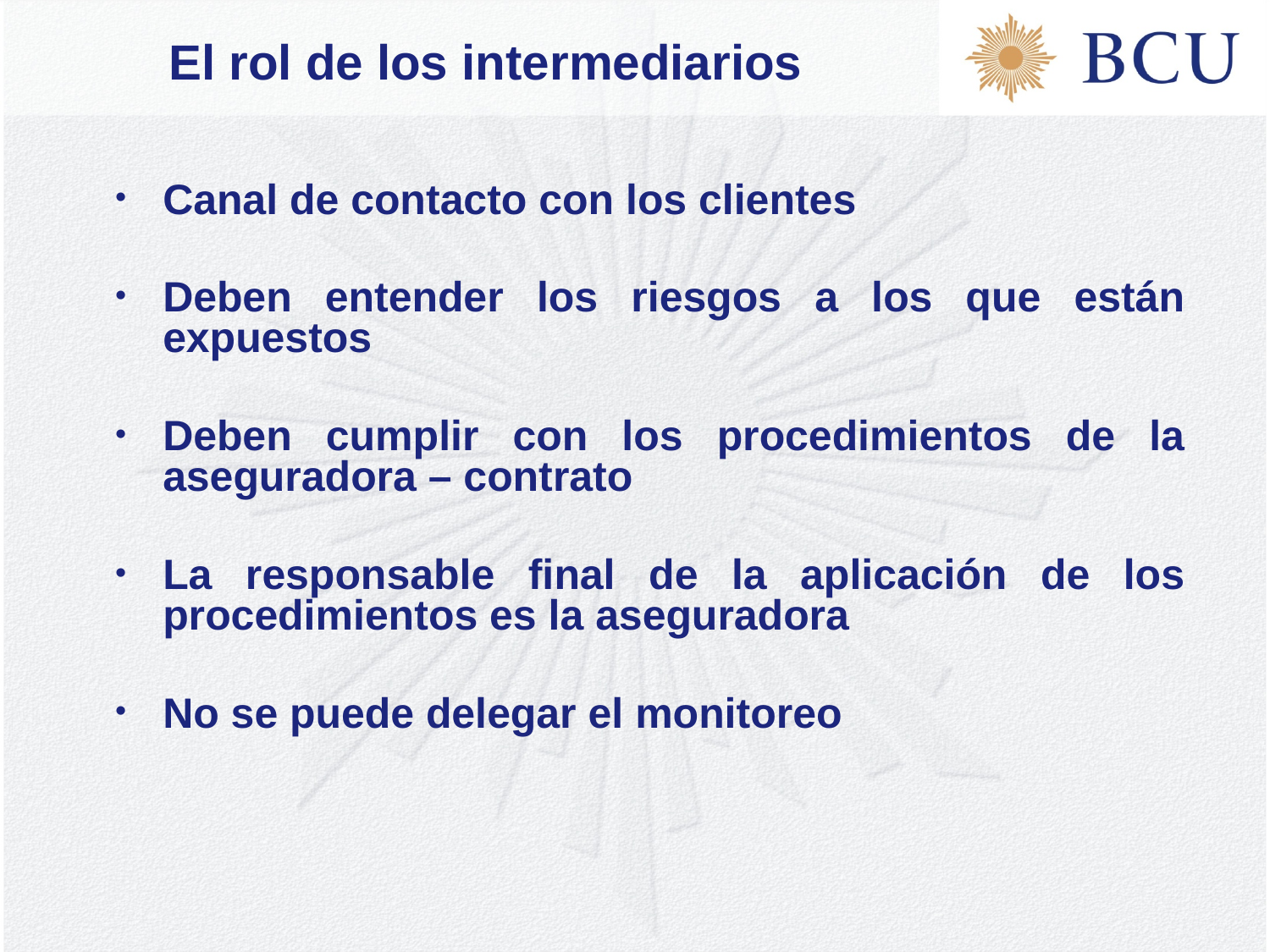

# El rol de los intermediarios

Canal de contacto con los clientes

Deben entender los riesgos a los que están expuestos

Deben cumplir con los procedimientos de la aseguradora – contrato

La responsable final de la aplicación de los procedimientos es la aseguradora

No se puede delegar el monitoreo